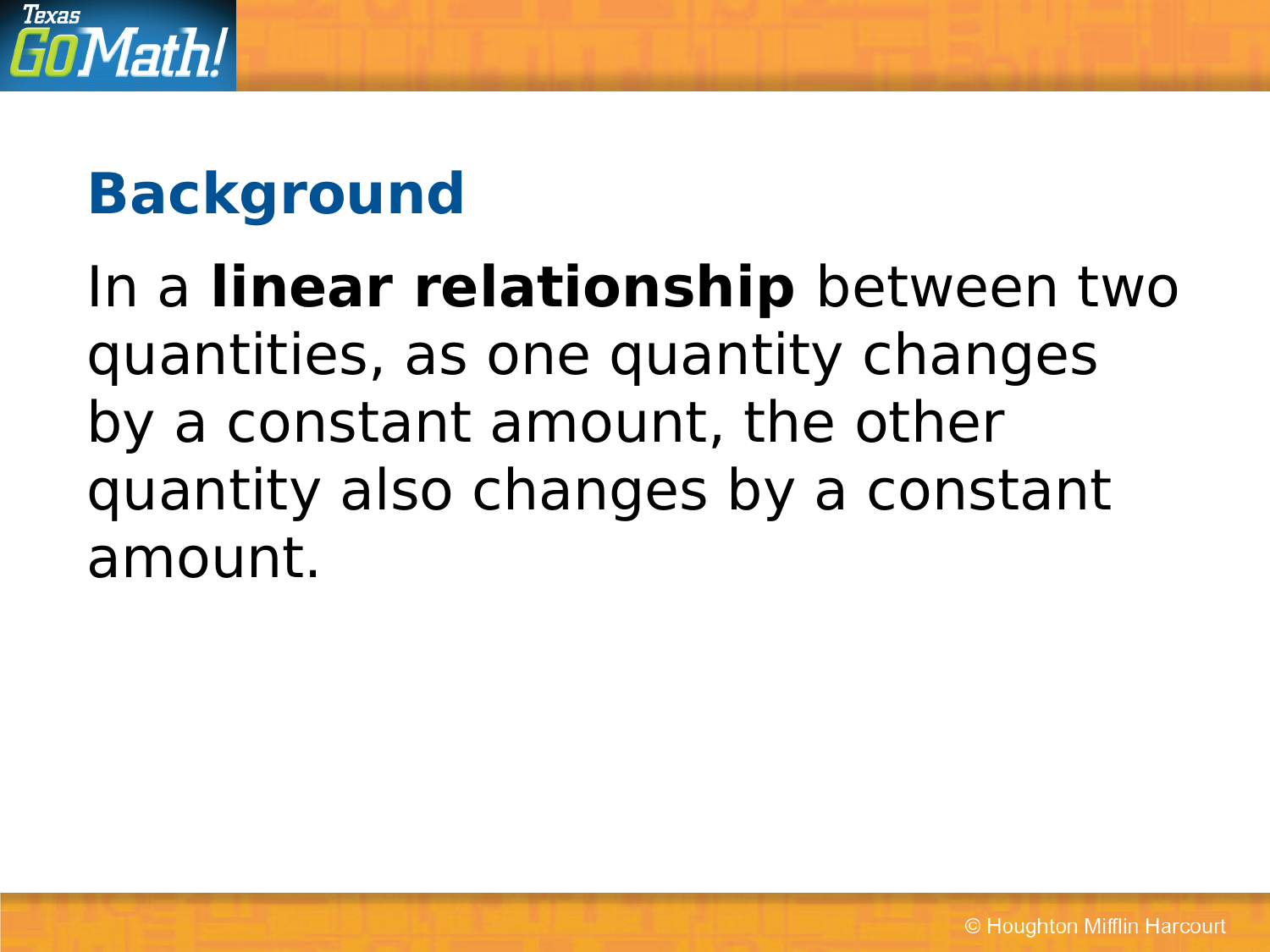

# Background
In a linear relationship between two quantities, as one quantity changes by a constant amount, the other quantity also changes by a constant amount.